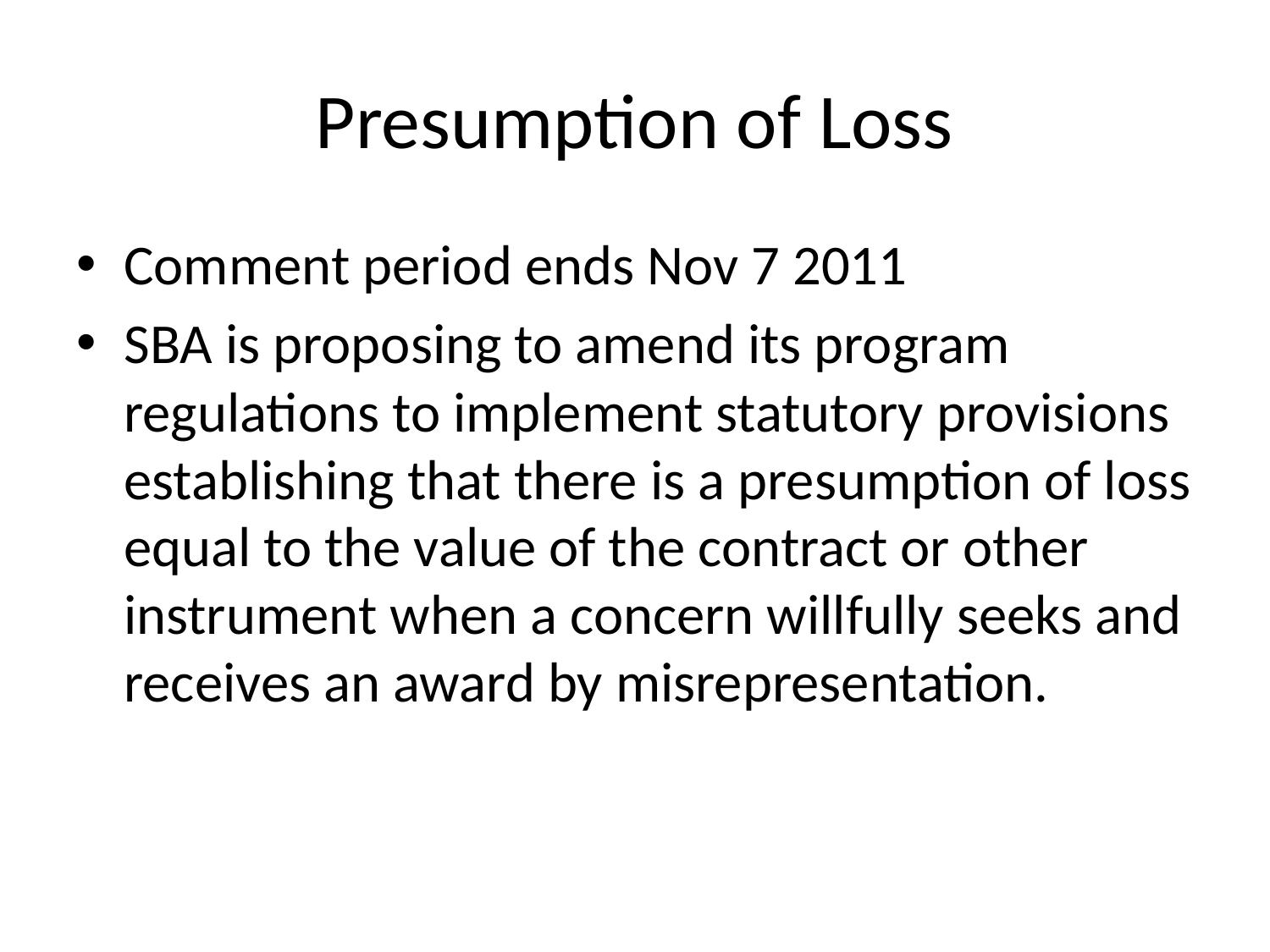

# Presumption of Loss
Comment period ends Nov 7 2011
SBA is proposing to amend its program regulations to implement statutory provisions establishing that there is a presumption of loss equal to the value of the contract or other instrument when a concern willfully seeks and receives an award by misrepresentation.